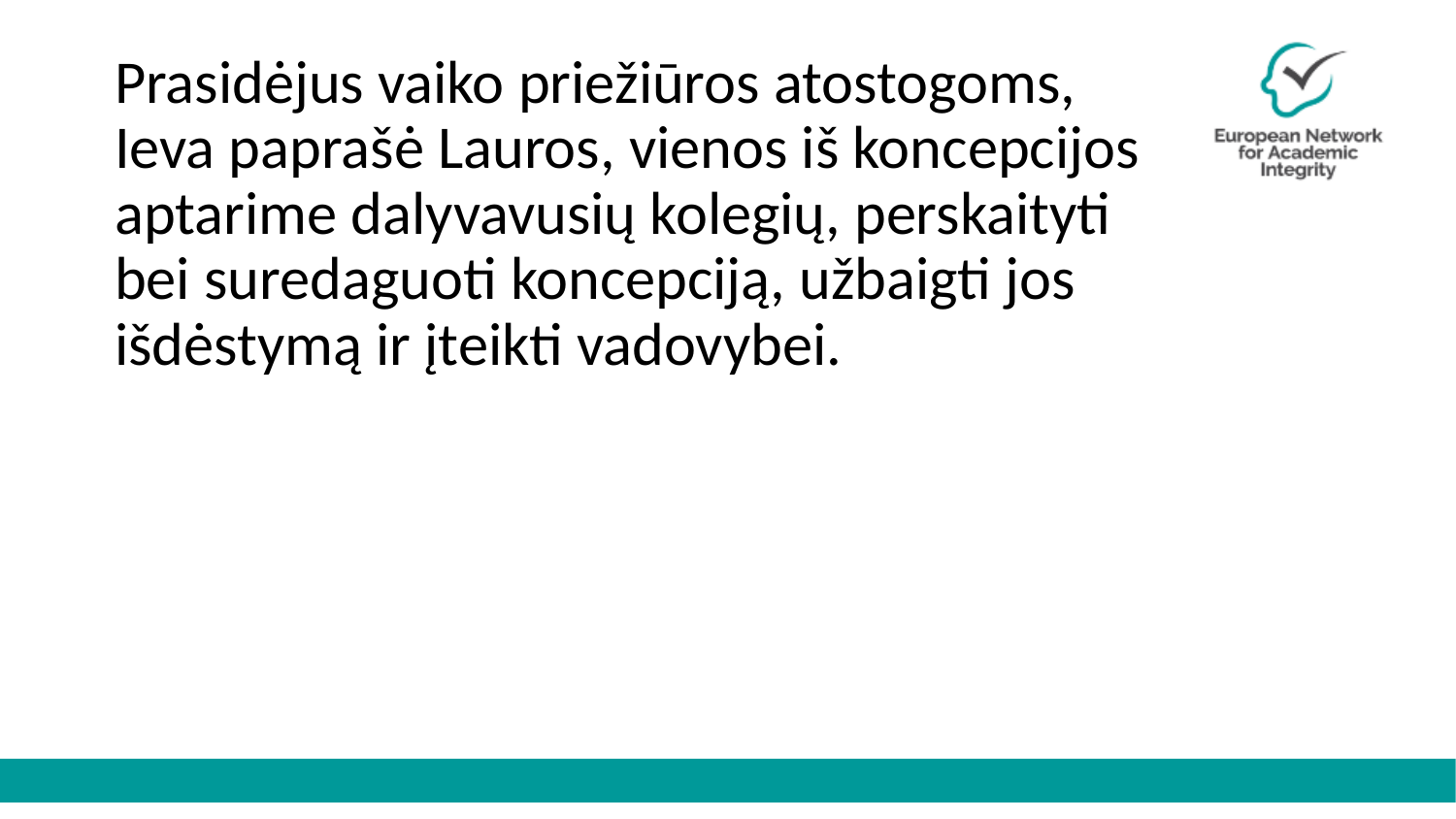

Prasidėjus vaiko priežiūros atostogoms, Ieva paprašė Lauros, vienos iš koncepcijos aptarime dalyvavusių kolegių, perskaityti bei suredaguoti koncepciją, užbaigti jos išdėstymą ir įteikti vadovybei.